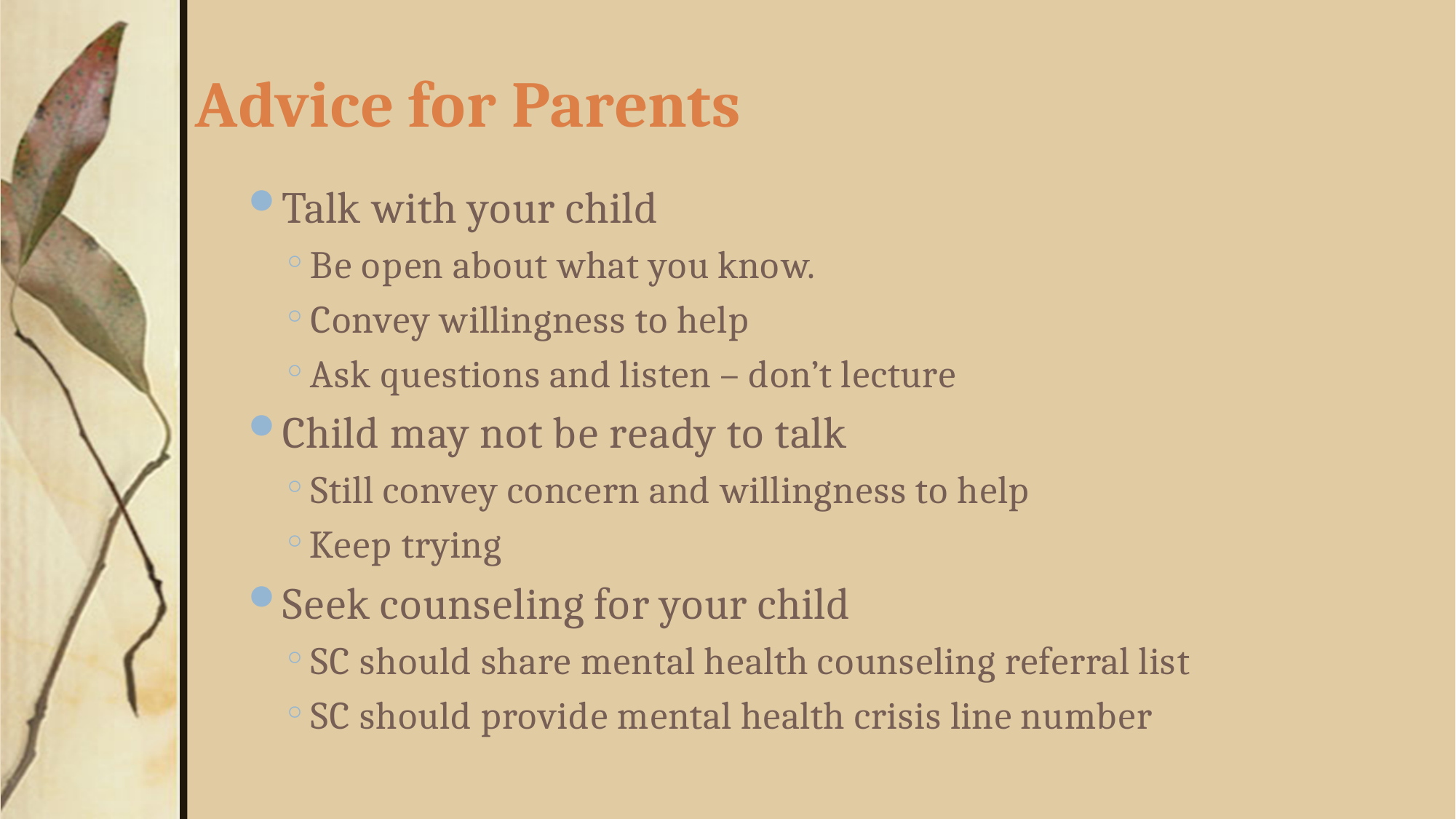

# Advice for Parents
Talk with your child
Be open about what you know.
Convey willingness to help
Ask questions and listen – don’t lecture
Child may not be ready to talk
Still convey concern and willingness to help
Keep trying
Seek counseling for your child
SC should share mental health counseling referral list
SC should provide mental health crisis line number